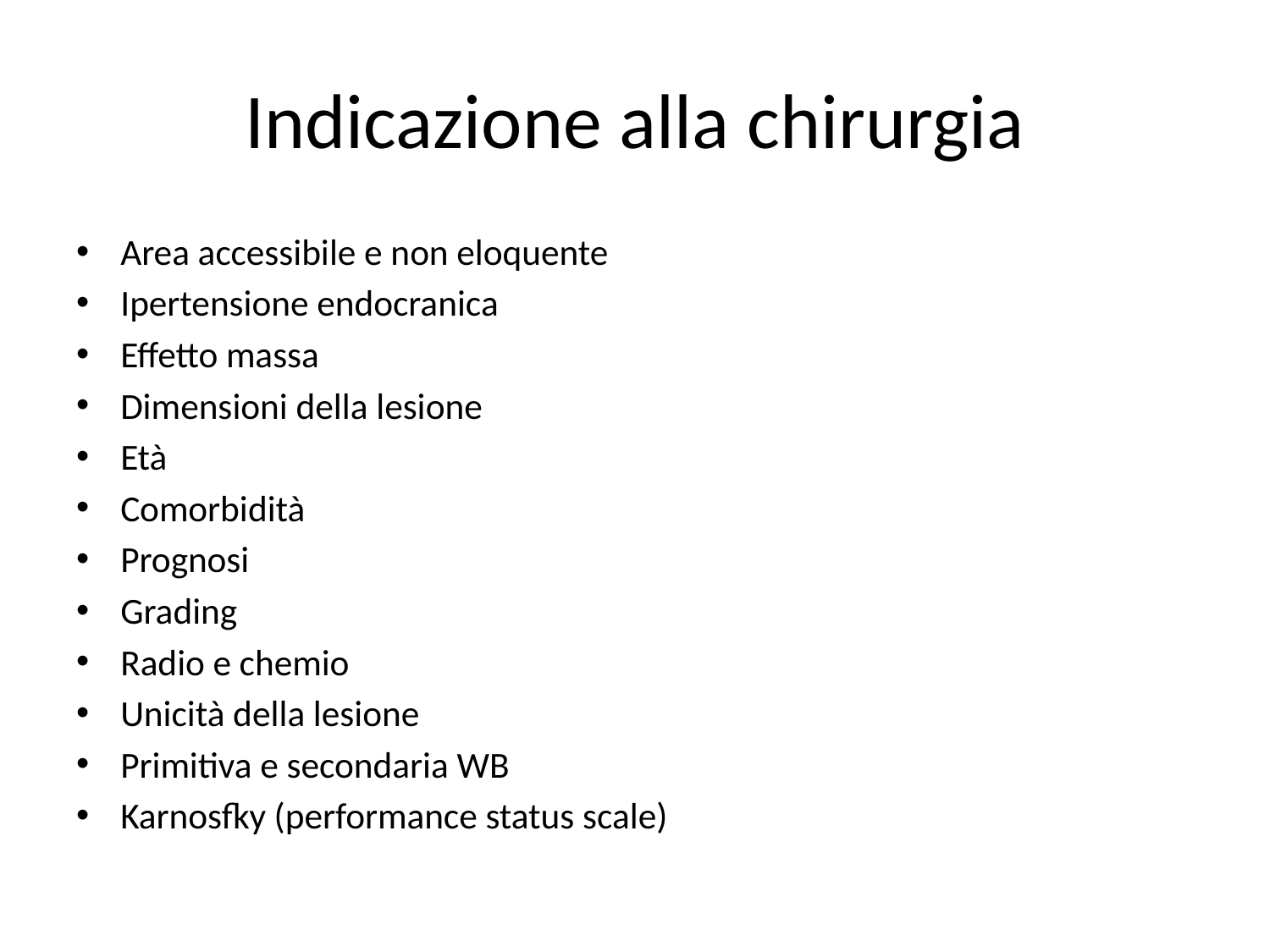

# Indicazione alla chirurgia
Area accessibile e non eloquente
Ipertensione endocranica
Effetto massa
Dimensioni della lesione
Età
Comorbidità
Prognosi
Grading
Radio e chemio
Unicità della lesione
Primitiva e secondaria WB
Karnosfky (performance status scale)